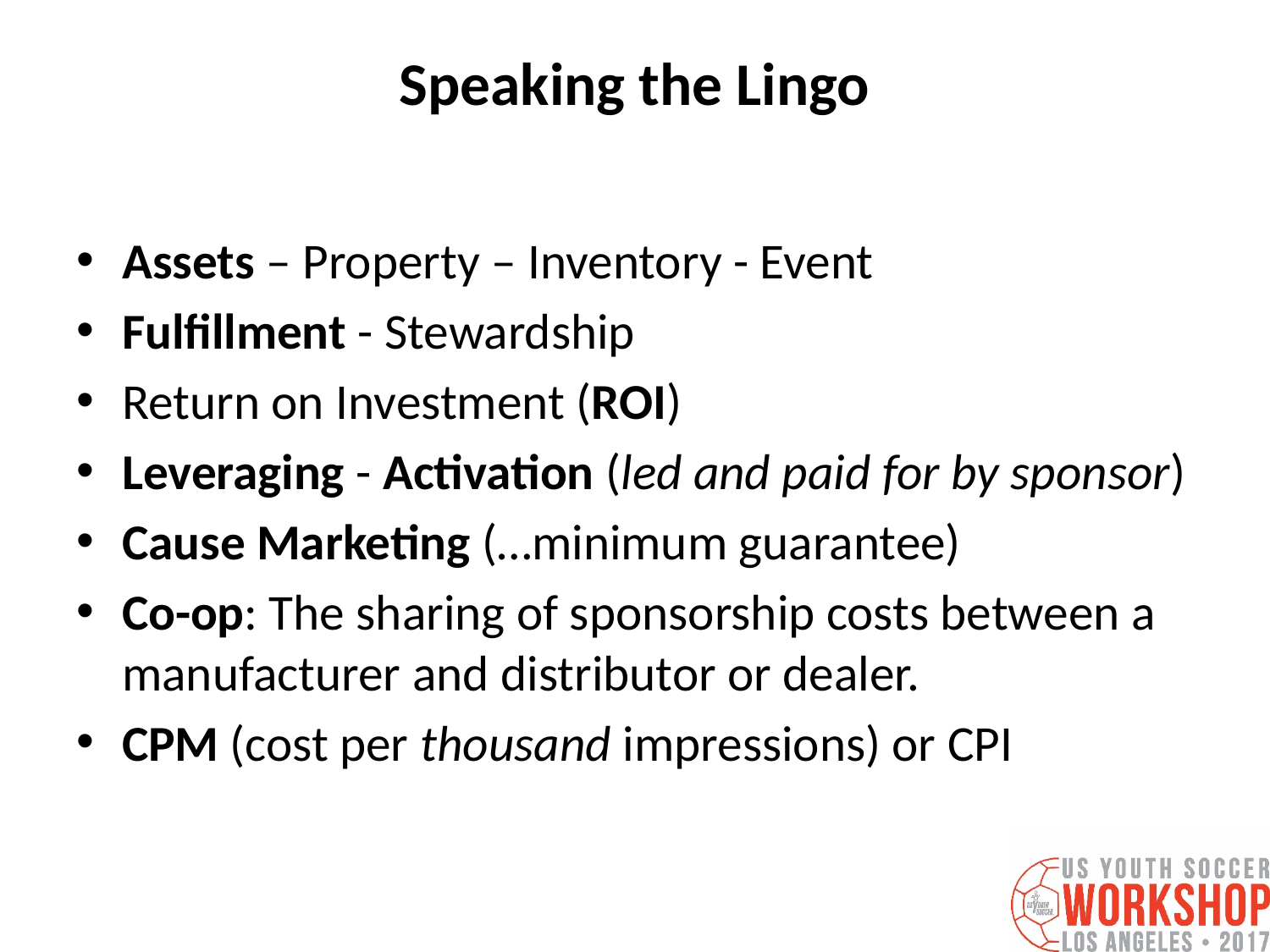

# Speaking the Lingo
Assets – Property – Inventory - Event
Fulfillment - Stewardship
Return on Investment (ROI)
Leveraging - Activation (led and paid for by sponsor)
Cause Marketing (…minimum guarantee)
Co-op: The sharing of sponsorship costs between a manufacturer and distributor or dealer.
CPM (cost per thousand impressions) or CPI